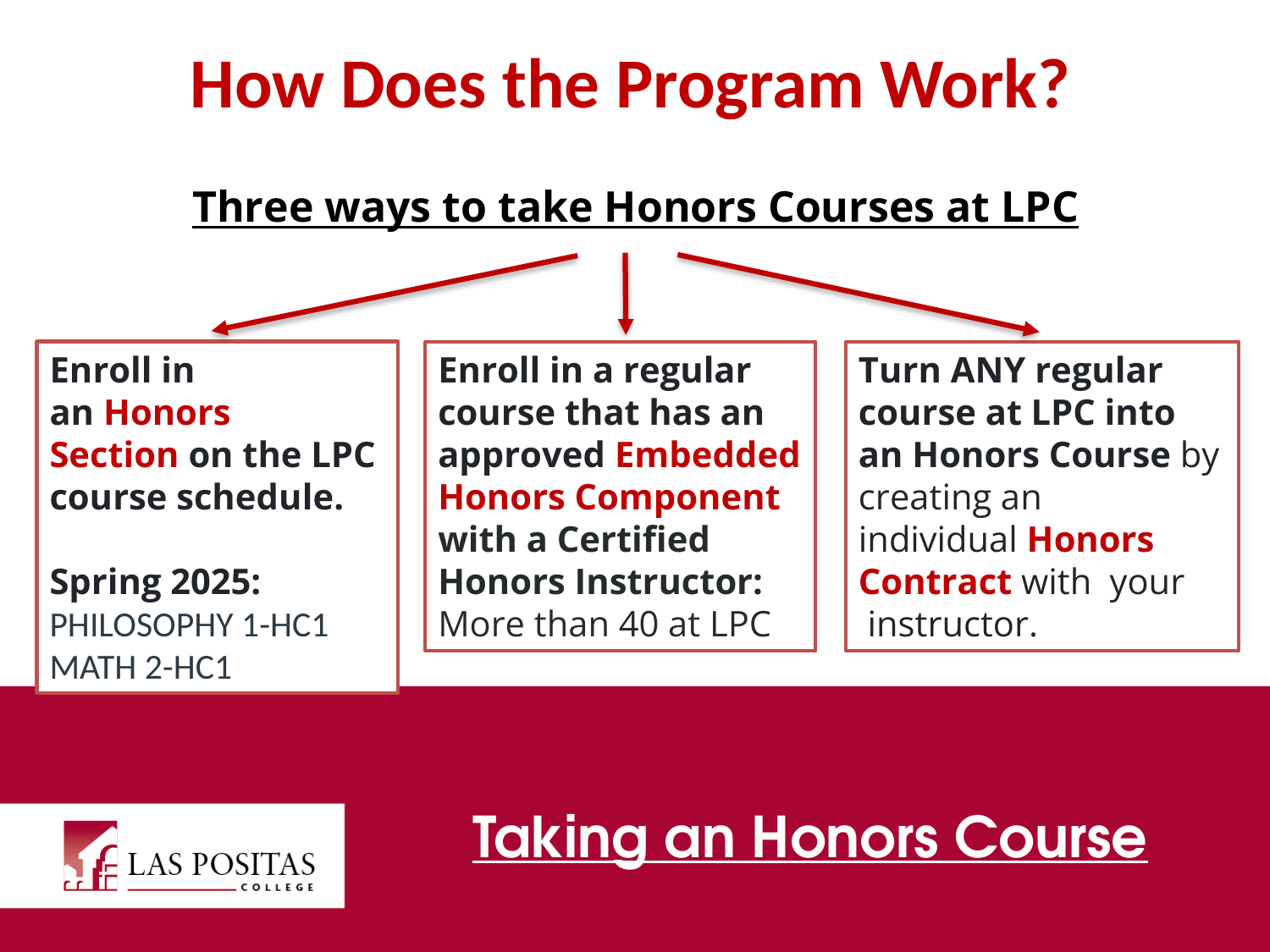

How Does the Program Work?
Three ways to take Honors Courses at LPC
Turn ANY regular course at LPC into an Honors Course by creating an individual Honors Contract with  your  instructor.
Enroll in a regular course that has an approved Embedded Honors Component with a Certified Honors Instructor:
More than 40 at LPC
Enroll in an Honors Section on the LPC course schedule.

Spring 2025:
PHILOSOPHY 1-HC1
MATH 2-HC1
Taking an Honors Course